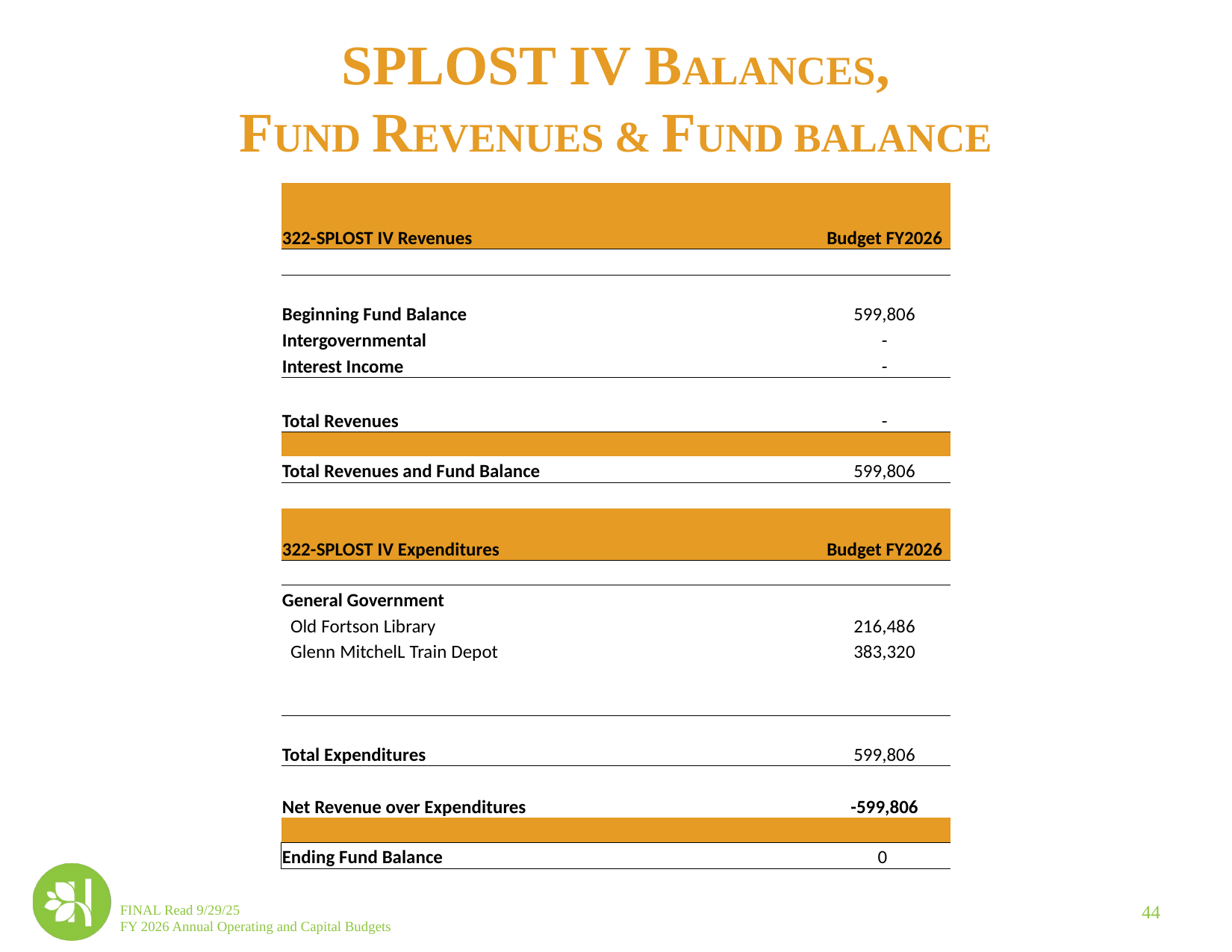

SPLOST IV BALANCES,
FUND REVENUES & FUND BALANCE
| 322-SPLOST IV Revenues |  | Budget FY2026 |
| --- | --- | --- |
|  |  |  |
|  |  |  |
| Beginning Fund Balance |  | 599,806 |
| Intergovernmental |  | - |
| Interest Income |  | - |
|  |  |  |
| Total Revenues |  | - |
|  |  |  |
| Total Revenues and Fund Balance |  | 599,806 |
|  |  |  |
| 322-SPLOST IV Expenditures |  | Budget FY2026 |
|  |  |  |
| General Government |  |  |
| Old Fortson Library |  | 216,486 |
| Glenn MitchelL Train Depot |  | 383,320 |
|  |  |  |
|  |  |  |
|  |  |  |
| Total Expenditures |  | 599,806 |
|  |  |  |
| Net Revenue over Expenditures |  | -599,806 |
|  |  |  |
| Ending Fund Balance |  | 0 |